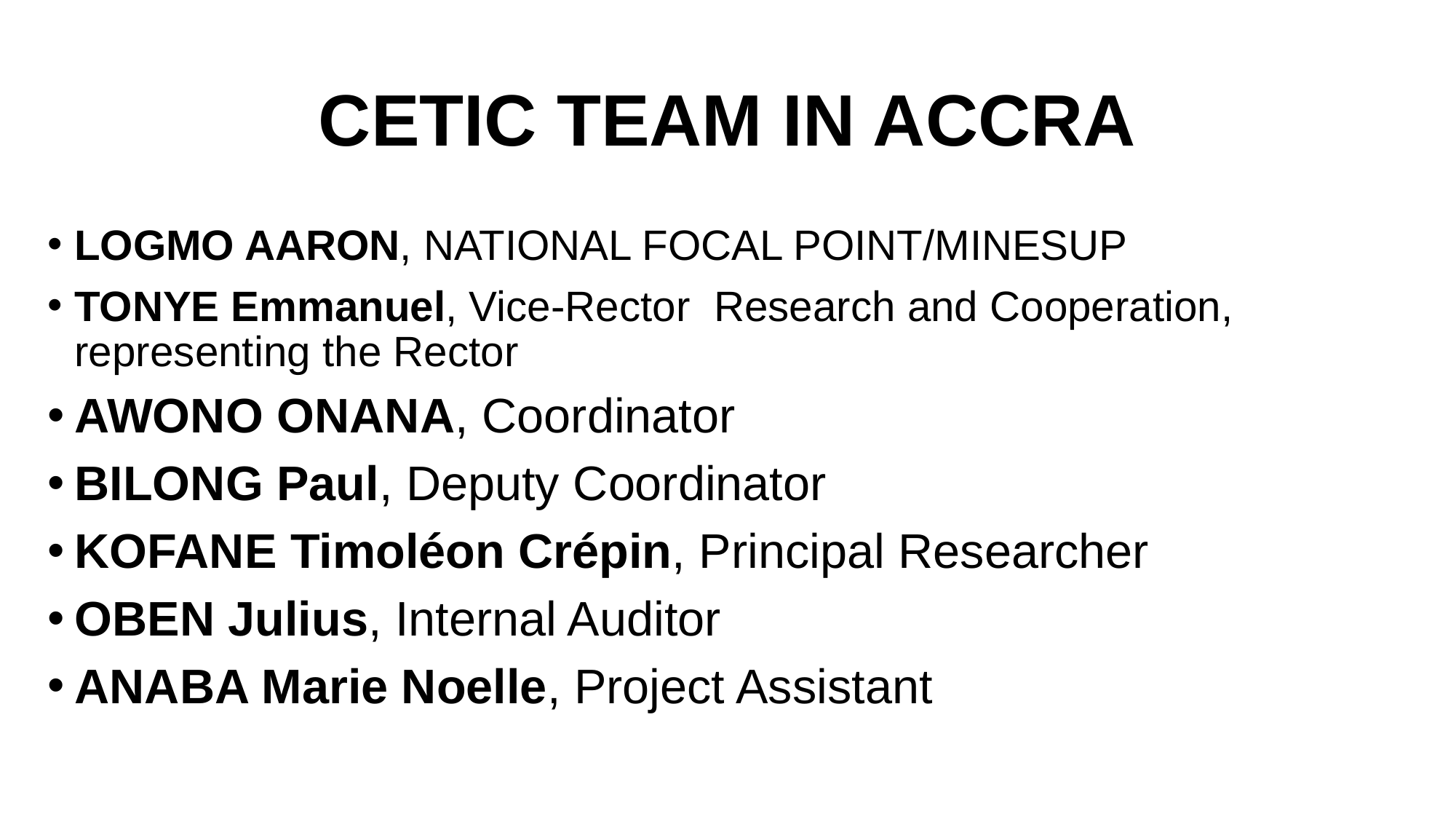

# CETIC TEAM IN ACCRA
LOGMO AARON, NATIONAL FOCAL POINT/MINESUP
TONYE Emmanuel, Vice-Rector  Research and Cooperation, representing the Rector
AWONO ONANA, Coordinator
BILONG Paul, Deputy Coordinator
KOFANE Timoléon Crépin, Principal Researcher
OBEN Julius, Internal Auditor
ANABA Marie Noelle, Project Assistant